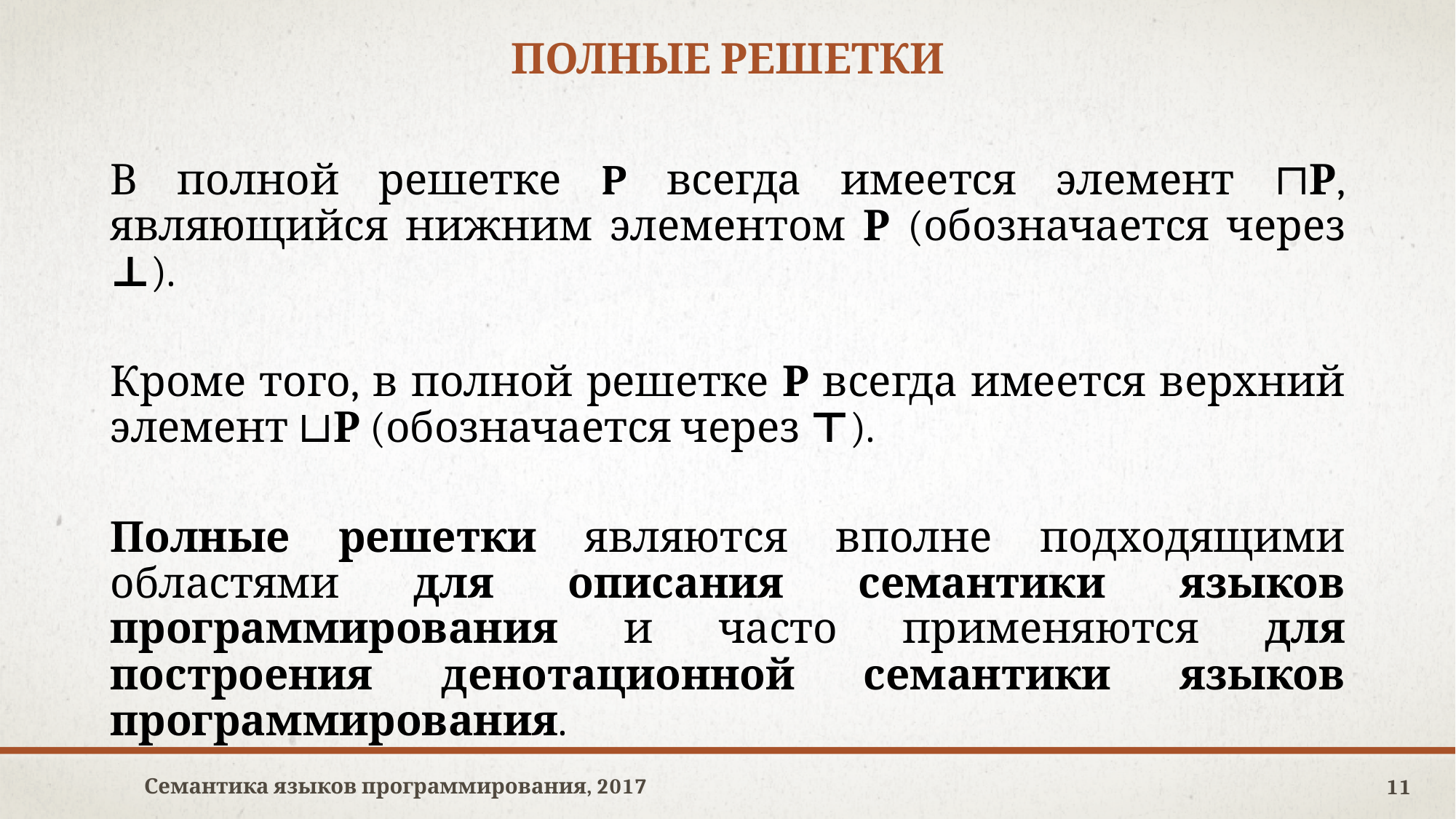

# Полные Решетки

В полной решетке P всегда имеется элемент ⊓Р, являющийся нижним элементом Р (обозначается через ⊥).

Кроме того, в полной решетке Р всегда имеется верхний элемент ⊔Р (обозначается через ⊤).

Полные решетки являются вполне подходящими областями для описания семантики языков программирования и часто применяются для построения денотационной семантики языков программирования.
Семантика языков программирования, 2017
11